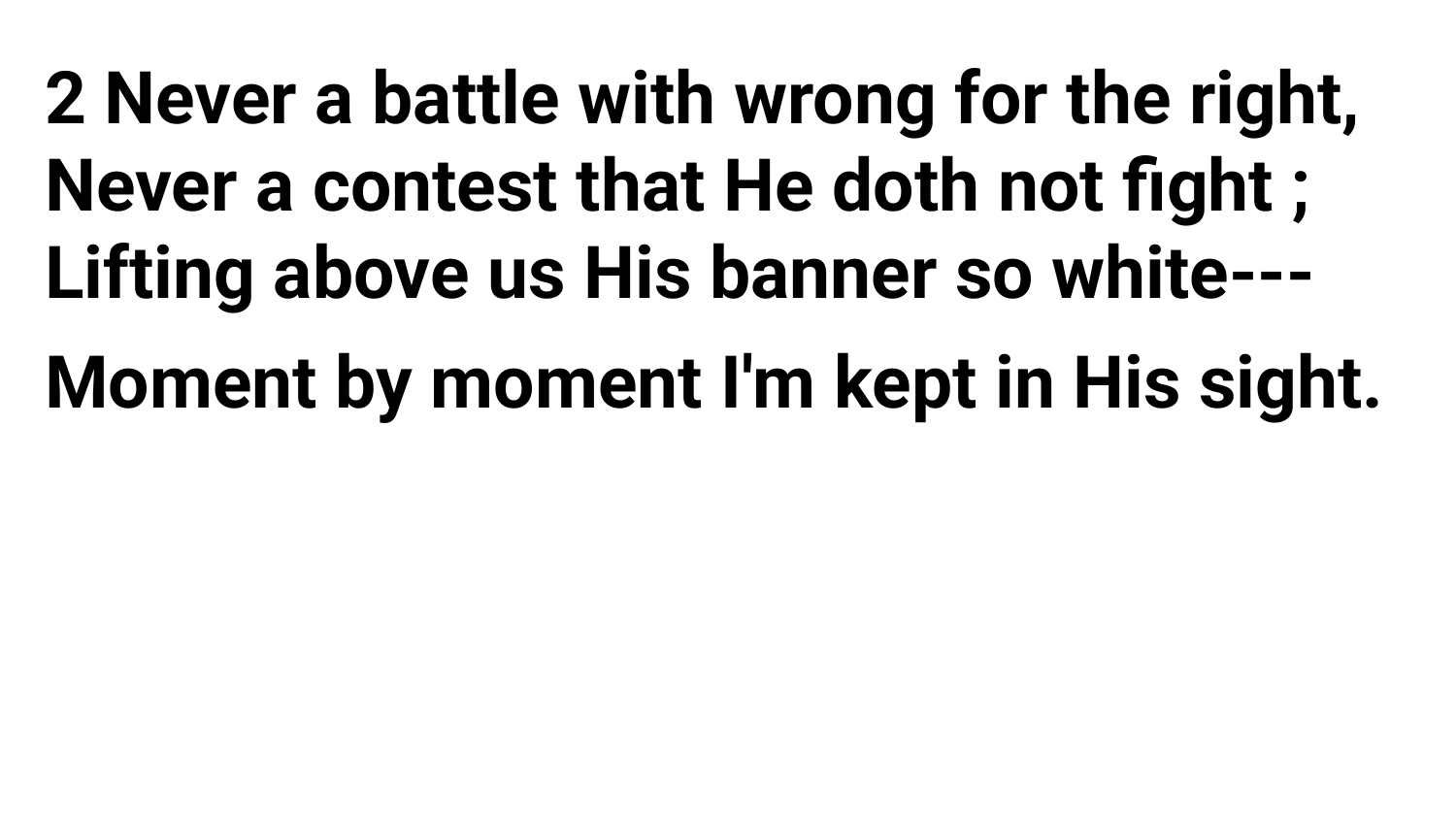

2 Never a battle with wrong for the right,
Never a contest that He doth not fight ;
Lifting above us His banner so white---
Moment by moment I'm kept in His sight.